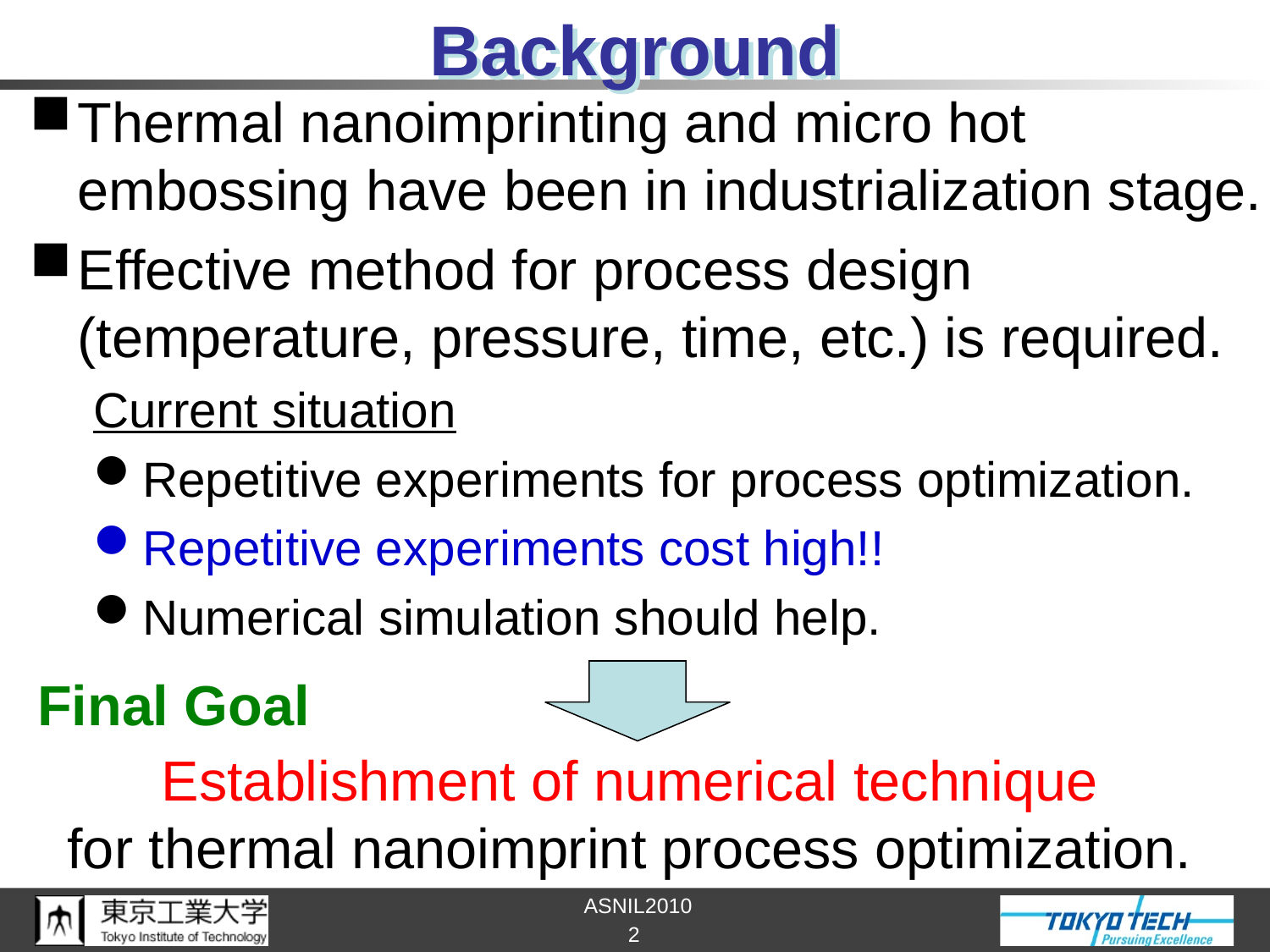

# Background
Thermal nanoimprinting and micro hot embossing have been in industrialization stage.
Effective method for process design (temperature, pressure, time, etc.) is required.
Current situation
Repetitive experiments for process optimization.
Repetitive experiments cost high!!
Numerical simulation should help.

Final Goal
Establishment of numerical technique
for thermal nanoimprint process optimization.
2